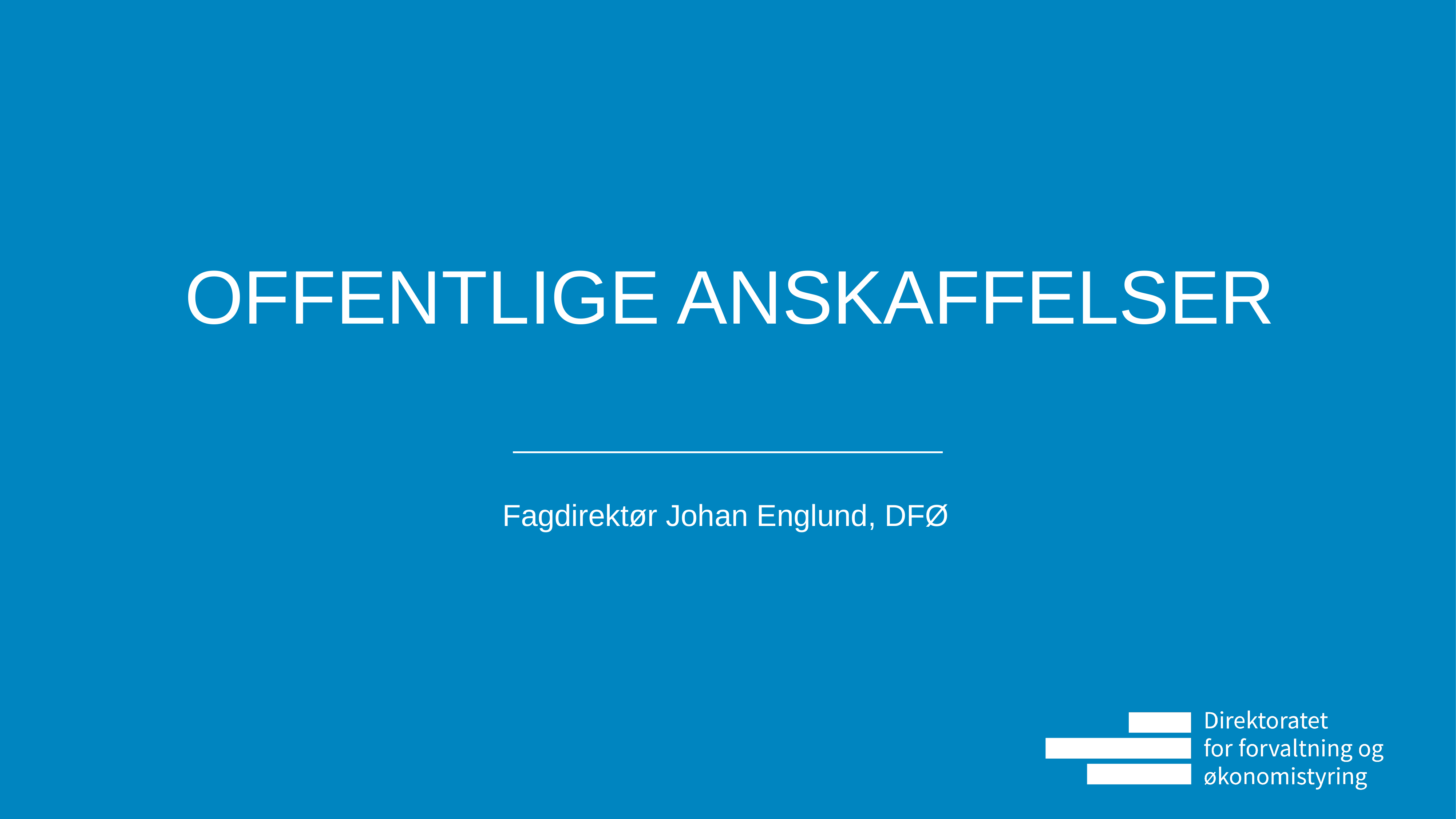

# OFFENTLIGE ANSKAFFELSER
Fagdirektør Johan Englund, DFØ